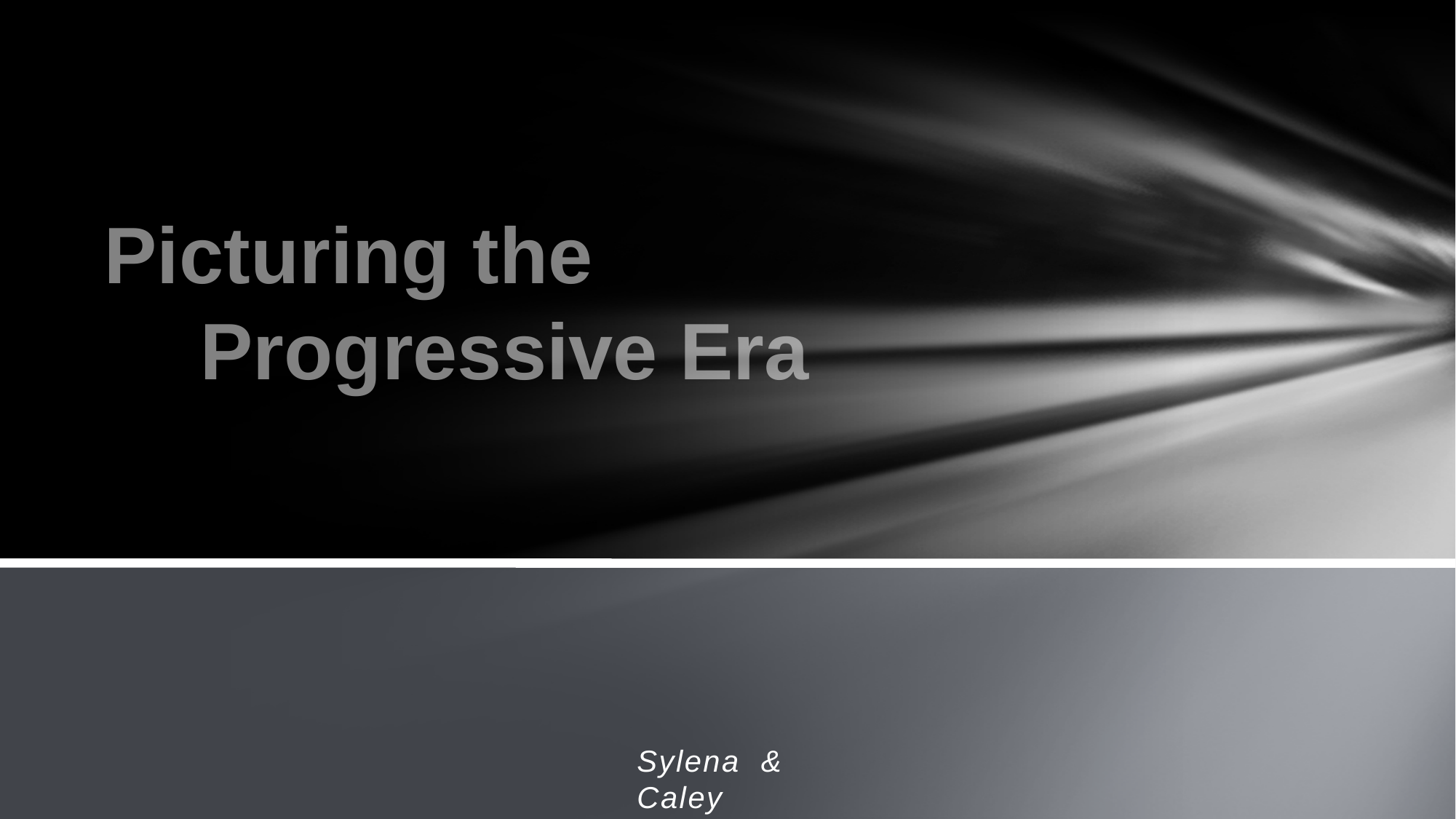

# Picturing the Progressive Era
Sylena  & Caley